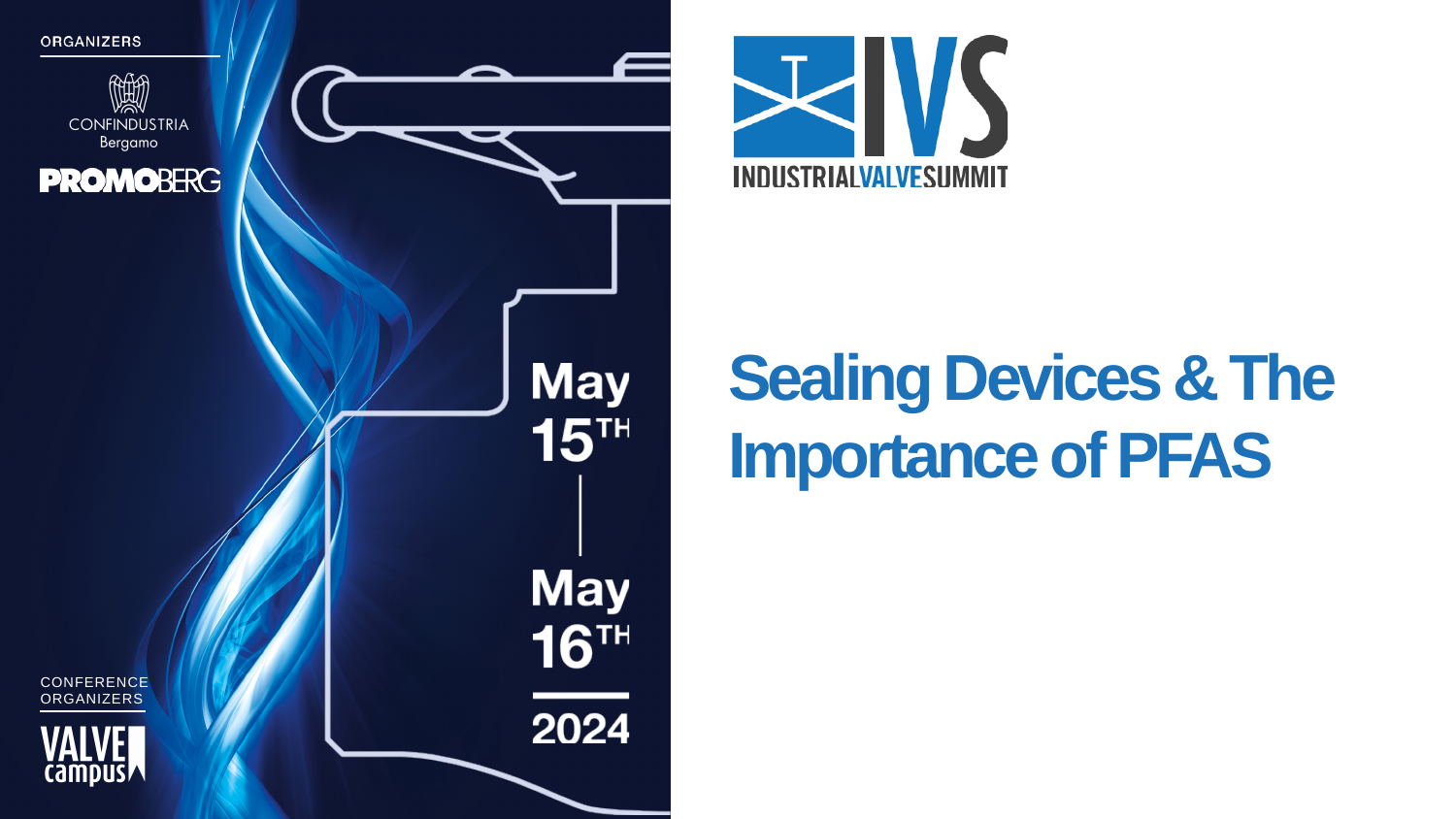

Sealing Devices & The Importance of PFAS

CONFERENCE
ORGANIZERS